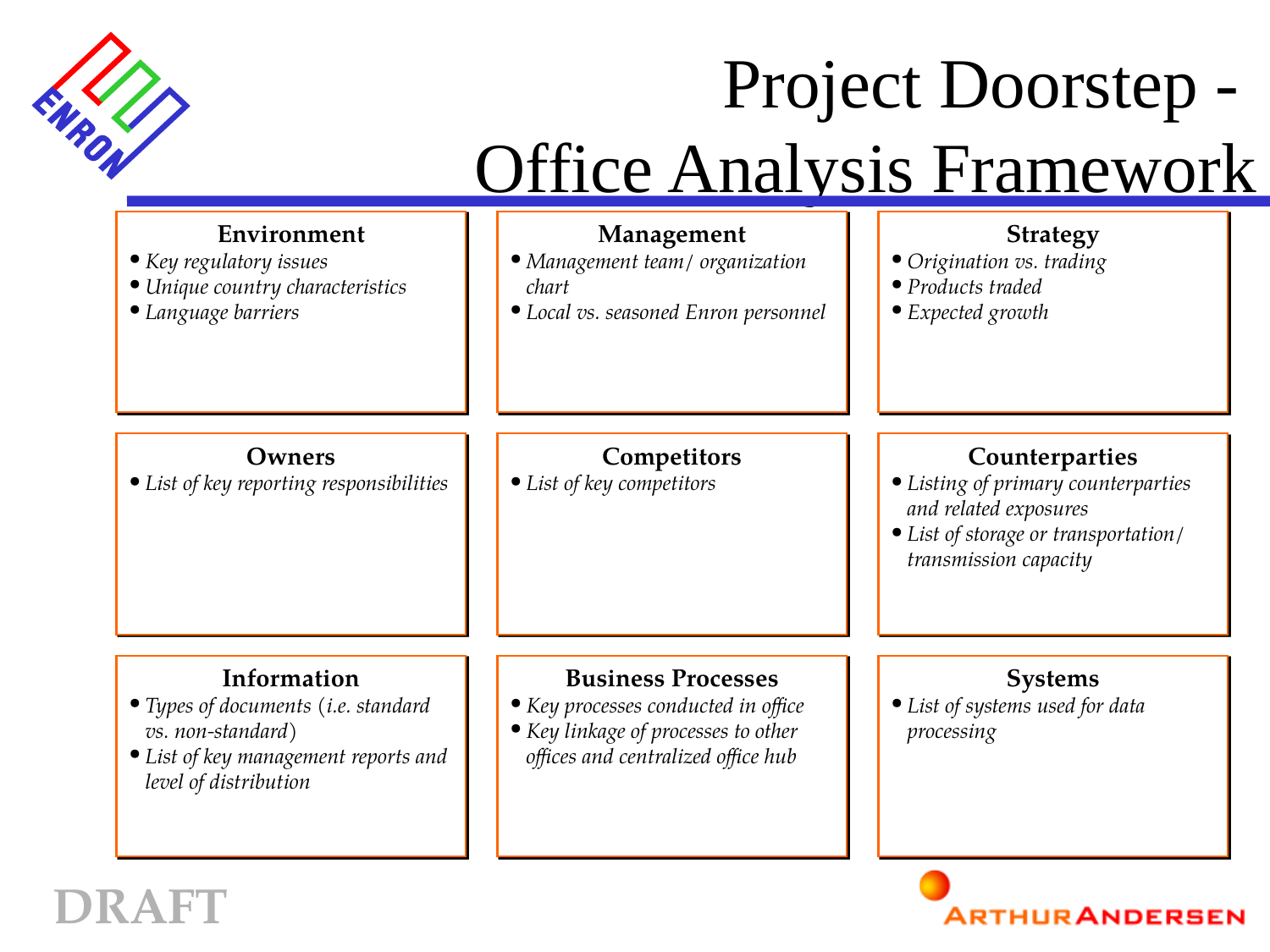

Project Doorstep -
Office Analysis Framework

Environment
Key regulatory issues
Unique country characteristics
Language barriers

Management
Management team/ organization chart
Local vs. seasoned Enron personnel

Strategy
Origination vs. trading
Products traded
Expected growth
Owners
List of key reporting responsibilities
Competitors
List of key competitors

Counterparties
Listing of primary counterparties and related exposures
List of storage or transportation/ transmission capacity
Information
Types of documents (i.e. standard vs. non-standard)
List of key management reports and level of distribution
Business Processes
Key processes conducted in office
Key linkage of processes to other offices and centralized office hub
Systems
List of systems used for data processing